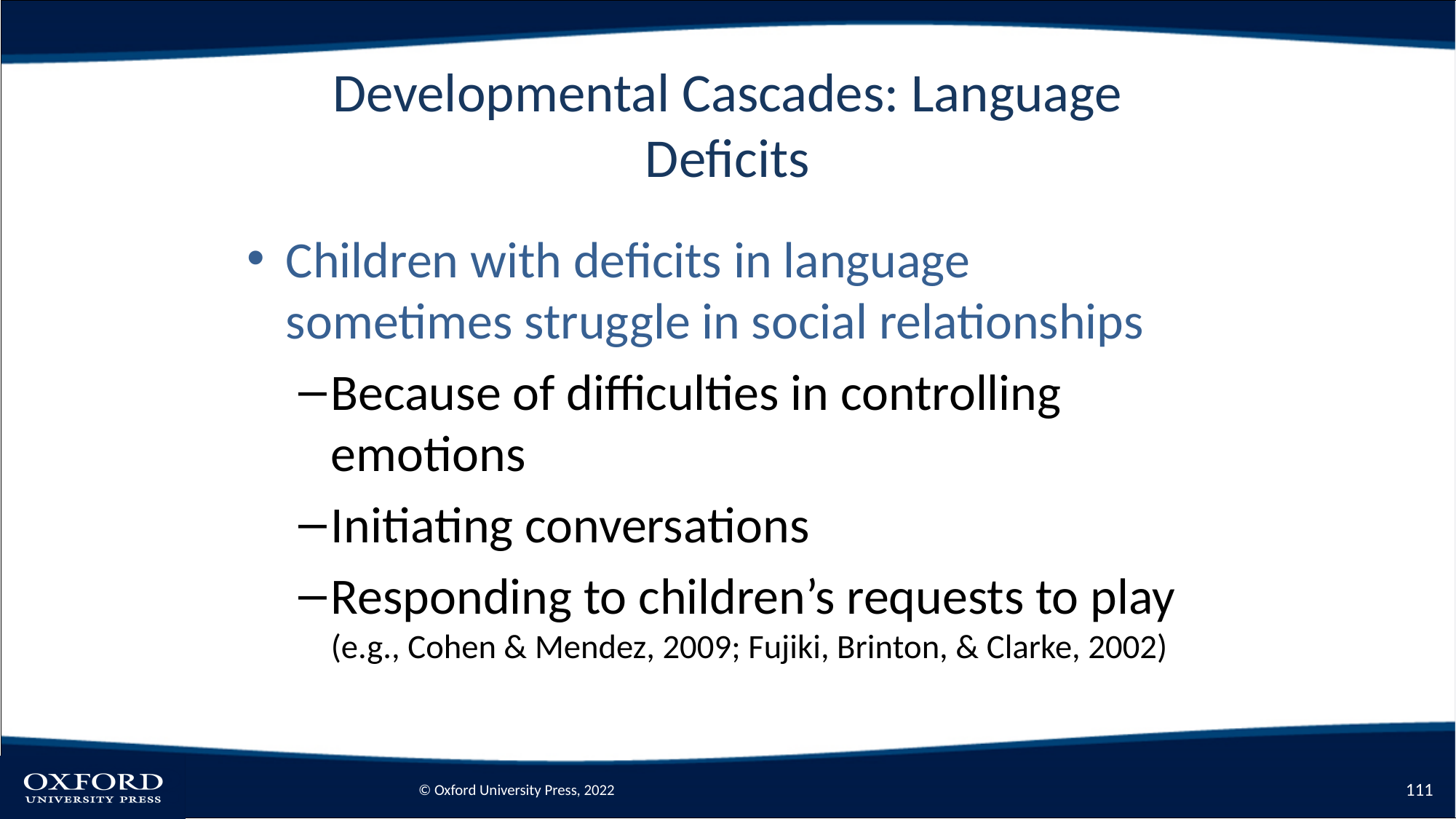

# Developmental Cascades: Language Deficits
Children with deficits in language sometimes struggle in social relationships
Because of difficulties in controlling emotions
Initiating conversations
Responding to children’s requests to play (e.g., Cohen & Mendez, 2009; Fujiki, Brinton, & Clarke, 2002)